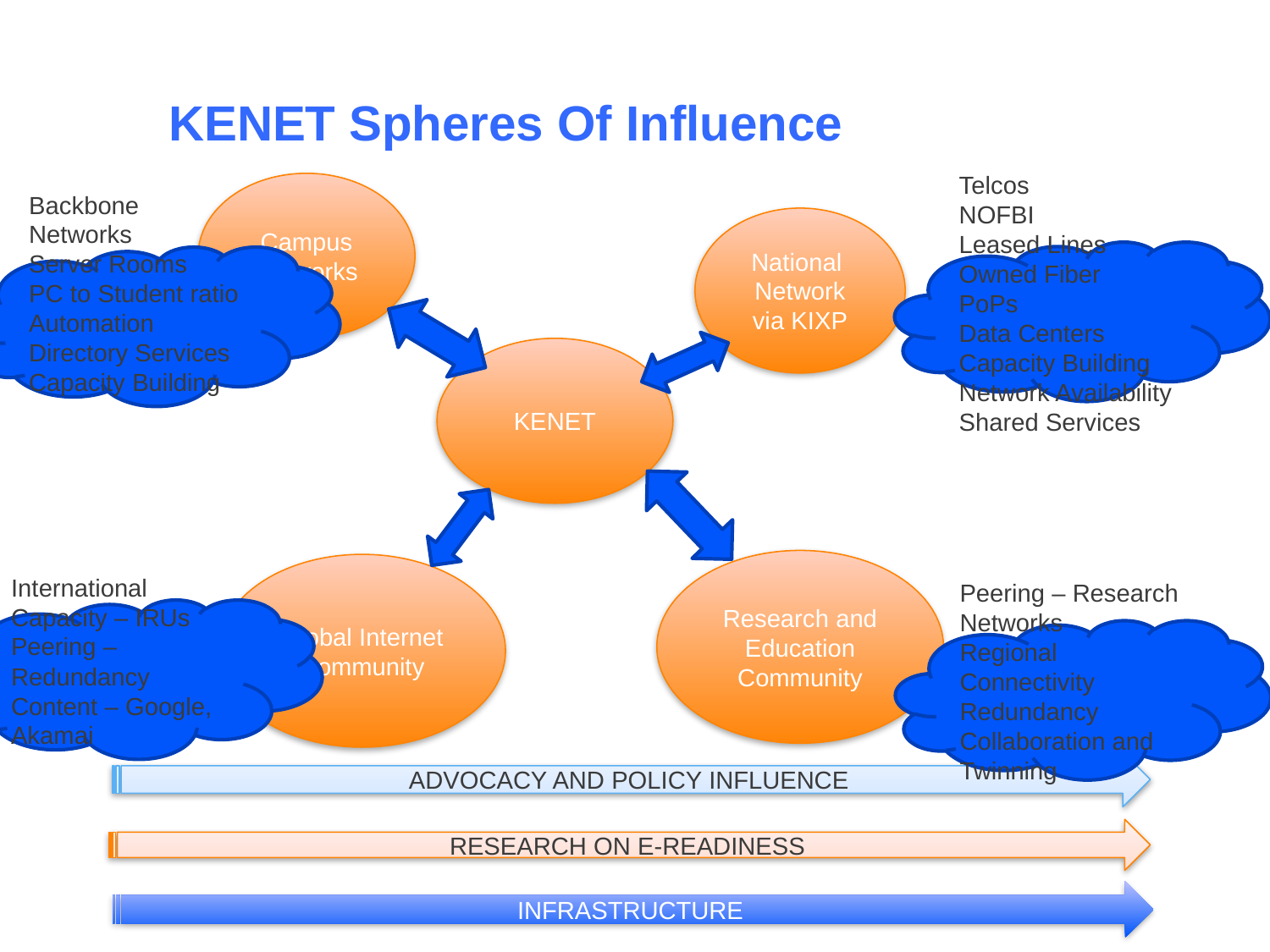

# KENET Spheres Of Influence
Campus Networks
National  Network via KIXP
Telcos
NOFBI
Leased Lines
Owned Fiber
PoPs
Data Centers
Capacity Building
Network Availability
Shared Services

Backbone Networks
Server Rooms
PC to Student ratio
Automation
Directory Services
Capacity Building

KENET

Research and Education Community
Global Internet Community

International Capacity – IRUs
Peering –
Redundancy
Content – Google, Akamai

Peering – Research Networks
Regional Connectivity
Redundancy
Collaboration and Twinning

ADVOCACY AND POLICY INFLUENCE
RESEARCH ON E-READINESS
INFRASTRUCTURE